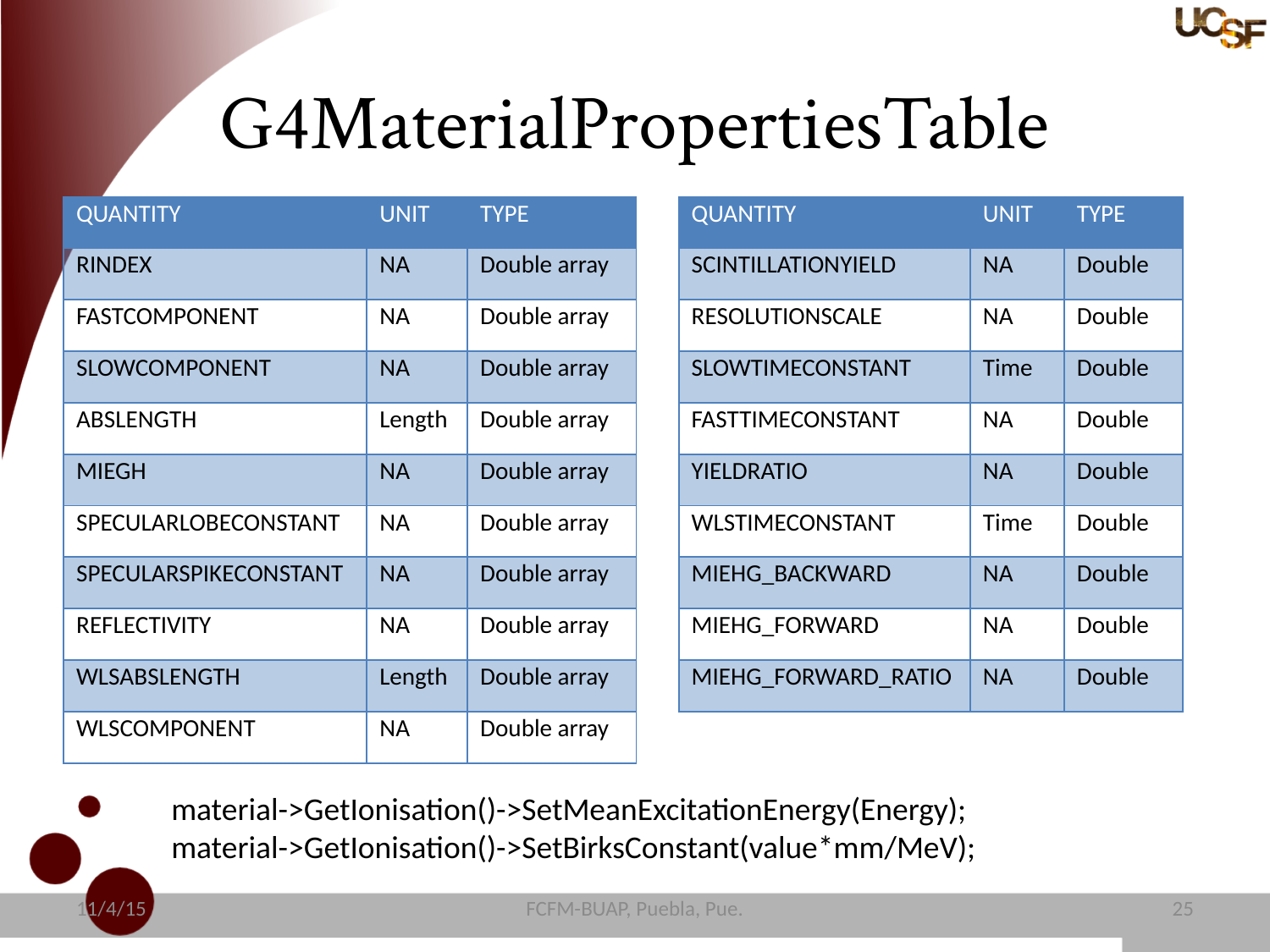

# G4MaterialPropertiesTable
| QUANTITY | UNIT | TYPE |
| --- | --- | --- |
| RINDEX | NA | Double array |
| FASTCOMPONENT | NA | Double array |
| SLOWCOMPONENT | NA | Double array |
| ABSLENGTH | Length | Double array |
| MIEGH | NA | Double array |
| SPECULARLOBECONSTANT | NA | Double array |
| SPECULARSPIKECONSTANT | NA | Double array |
| REFLECTIVITY | NA | Double array |
| WLSABSLENGTH | Length | Double array |
| WLSCOMPONENT | NA | Double array |
| QUANTITY | UNIT | TYPE |
| --- | --- | --- |
| SCINTILLATIONYIELD | NA | Double |
| RESOLUTIONSCALE | NA | Double |
| SLOWTIMECONSTANT | Time | Double |
| FASTTIMECONSTANT | NA | Double |
| YIELDRATIO | NA | Double |
| WLSTIMECONSTANT | Time | Double |
| MIEHG\_BACKWARD | NA | Double |
| MIEHG\_FORWARD | NA | Double |
| MIEHG\_FORWARD\_RATIO | NA | Double |
material->GetIonisation()->SetMeanExcitationEnergy(Energy);
material->GetIonisation()->SetBirksConstant(value*mm/MeV);
11/4/15
FCFM-BUAP, Puebla, Pue.
25